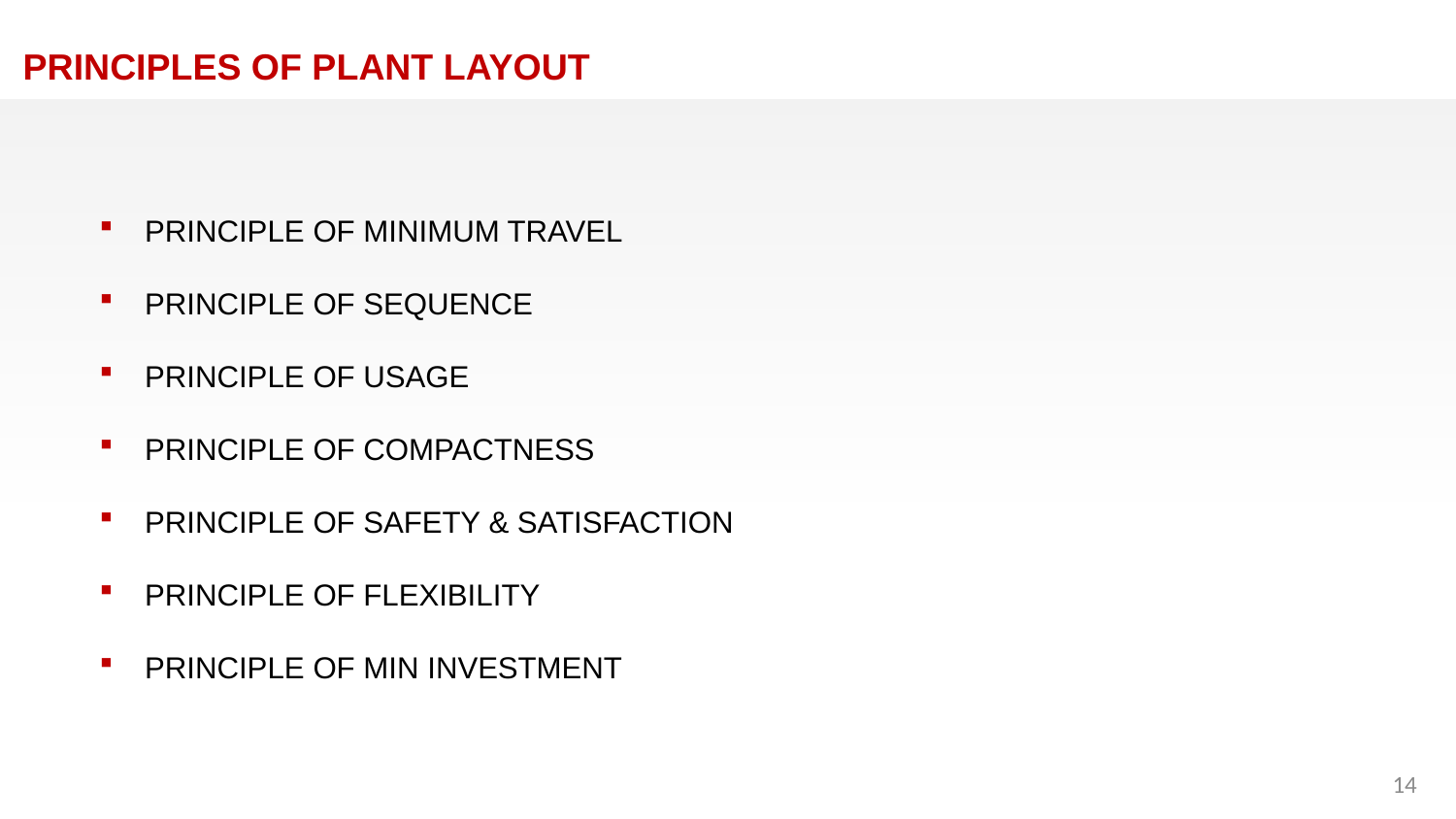

PRINCIPLES OF PLANT LAYOUT

PRINCIPLE OF MINIMUM TRAVEL
PRINCIPLE OF SEQUENCE
PRINCIPLE OF USAGE
PRINCIPLE OF COMPACTNESS
PRINCIPLE OF SAFETY & SATISFACTION
PRINCIPLE OF FLEXIBILITY
PRINCIPLE OF MIN INVESTMENT